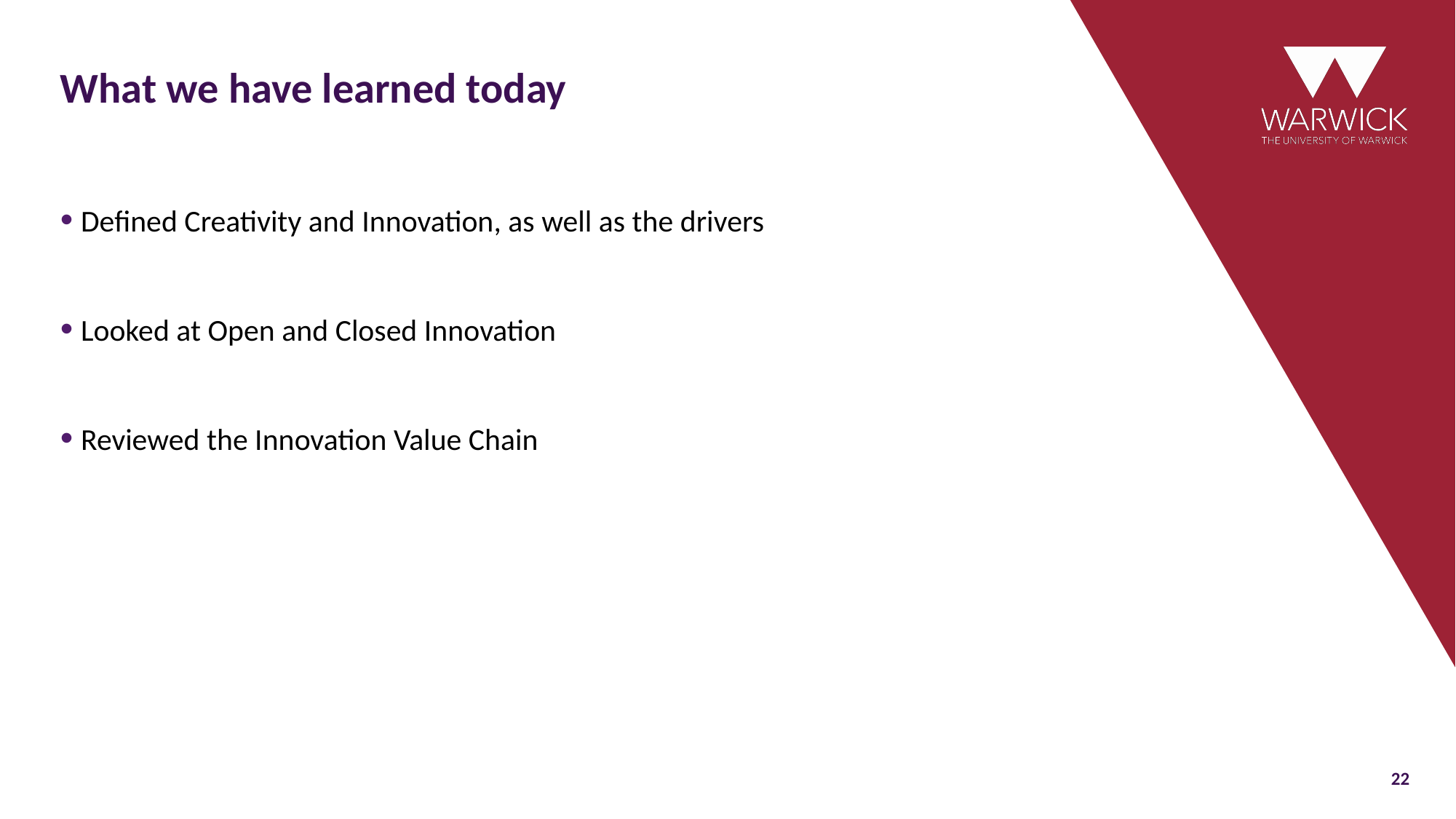

# What we have learned today

Defined Creativity and Innovation, as well as the drivers

Looked at Open and Closed Innovation

Reviewed the Innovation Value Chain

22